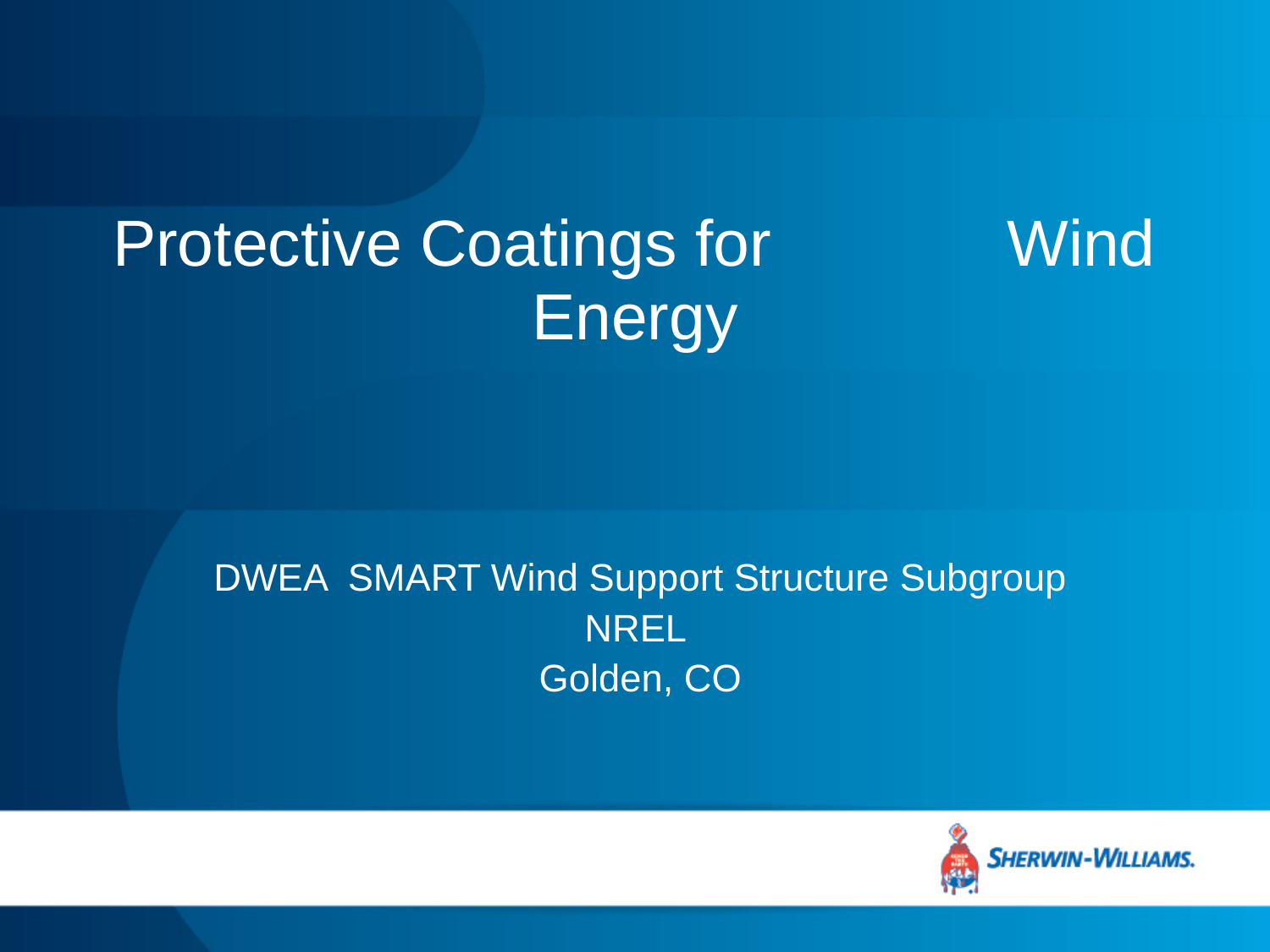

# Protective Coatings for             Wind Energy
DWEA  SMART Wind Support Structure Subgroup
NREL
Golden, CO